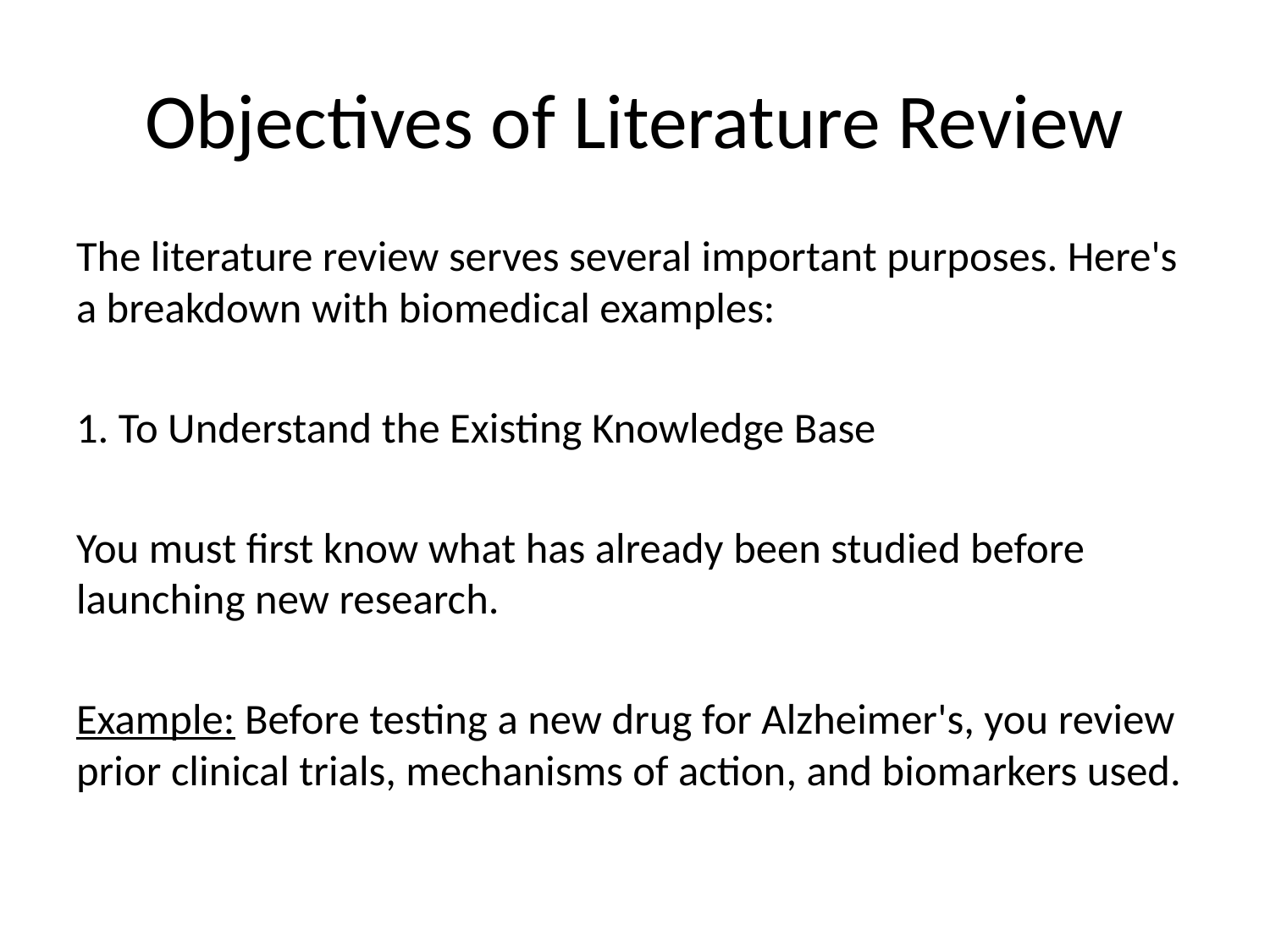

# Objectives of Literature Review
The literature review serves several important purposes. Here's a breakdown with biomedical examples:

1. To Understand the Existing Knowledge Base

You must first know what has already been studied before launching new research.

Example: Before testing a new drug for Alzheimer's, you review prior clinical trials, mechanisms of action, and biomarkers used.